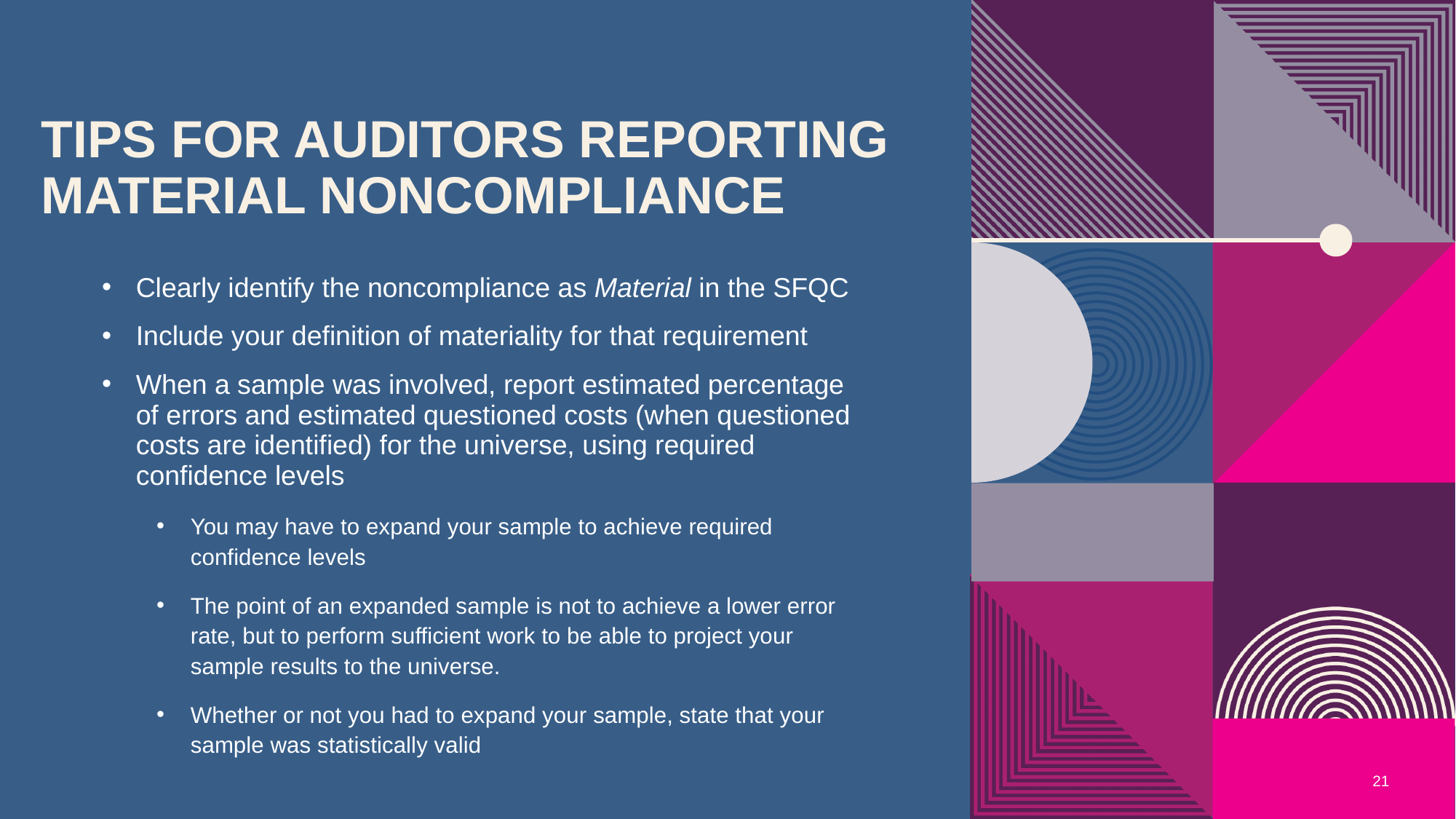

# Tips for Auditors Reporting Material Noncompliance
Clearly identify the noncompliance as Material in the SFQC
Include your definition of materiality for that requirement
When a sample was involved, report estimated percentage of errors and estimated questioned costs (when questioned costs are identified) for the universe, using required confidence levels
You may have to expand your sample to achieve required confidence levels
The point of an expanded sample is not to achieve a lower error rate, but to perform sufficient work to be able to project your sample results to the universe.
Whether or not you had to expand your sample, state that your sample was statistically valid

21